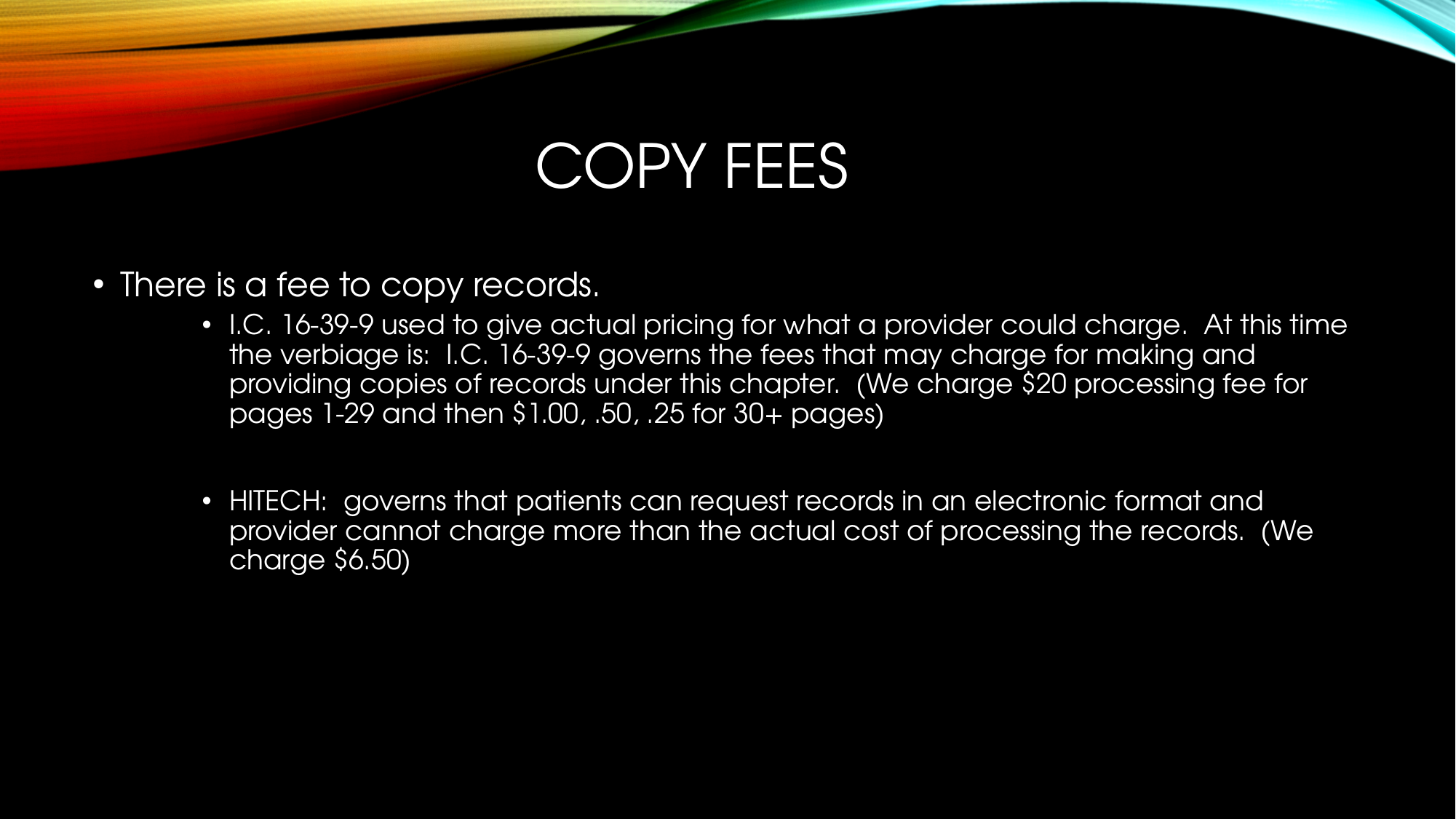

# Copy fees
There is a fee to copy records.
I.C. 16-39-9 used to give actual pricing for what a provider could charge.  At this time the verbiage is:  I.C. 16-39-9 governs the fees that may charge for making and providing copies of records under this chapter.  (We charge $20 processing fee for pages 1-29 and then $1.00, .50, .25 for 30+ pages)

HITECH:  governs that patients can request records in an electronic format and provider cannot charge more than the actual cost of processing the records.  (We charge $6.50)